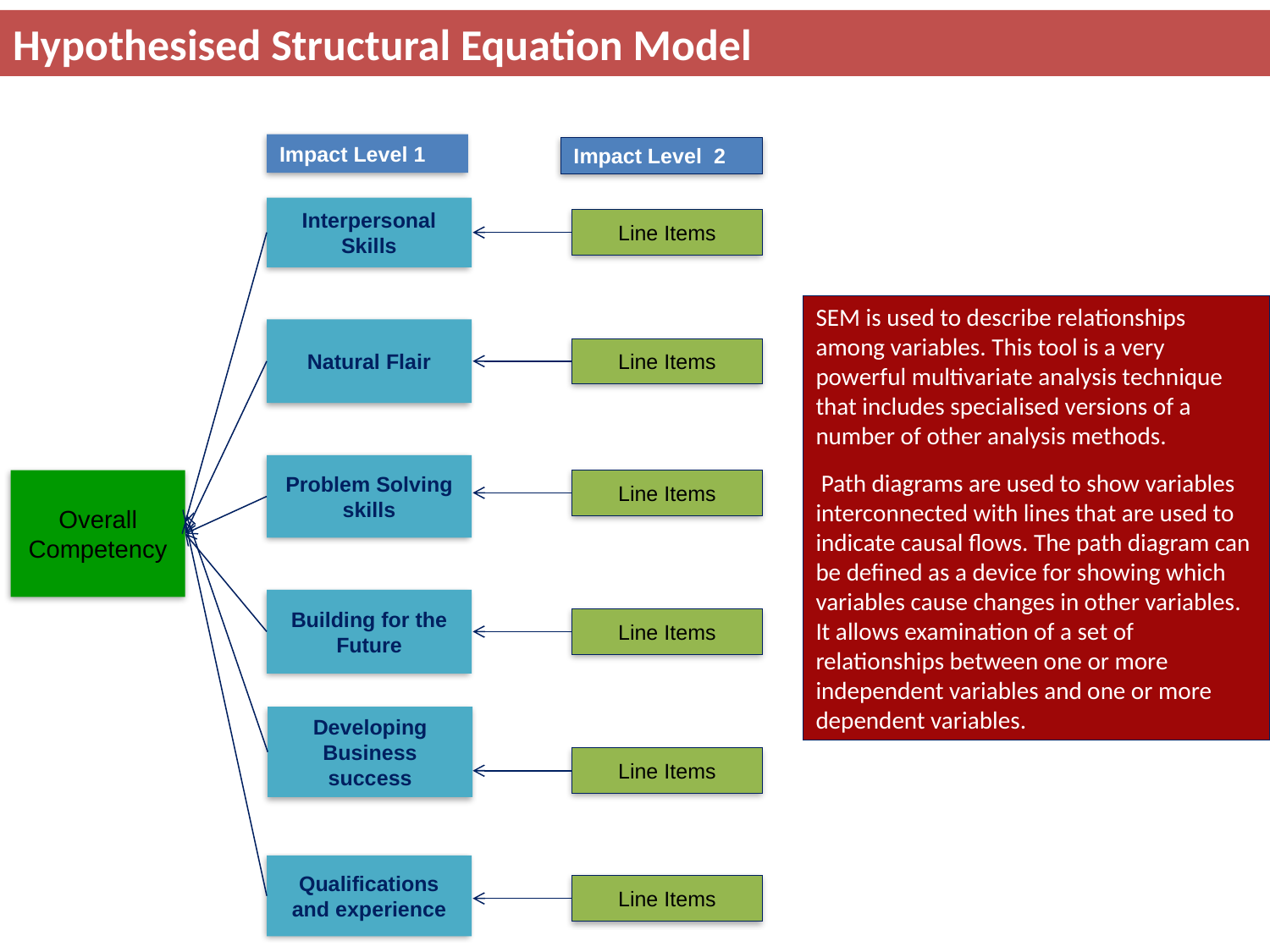

# Hypothesised Structural Equation Model
Impact Level 1
Impact Level  2
Interpersonal Skills
Line Items
SEM is used to describe relationships among variables. This tool is a very powerful multivariate analysis technique that includes specialised versions of a number of other analysis methods.
 Path diagrams are used to show variables interconnected with lines that are used to indicate causal flows. The path diagram can be defined as a device for showing which variables cause changes in other variables. It allows examination of a set of relationships between one or more independent variables and one or more dependent variables.
Natural Flair
Line Items
Problem Solving skills
Overall Competency
Line Items
Building for the Future
Line Items
Developing Business success
Line Items
Qualifications and experience
Line Items
28